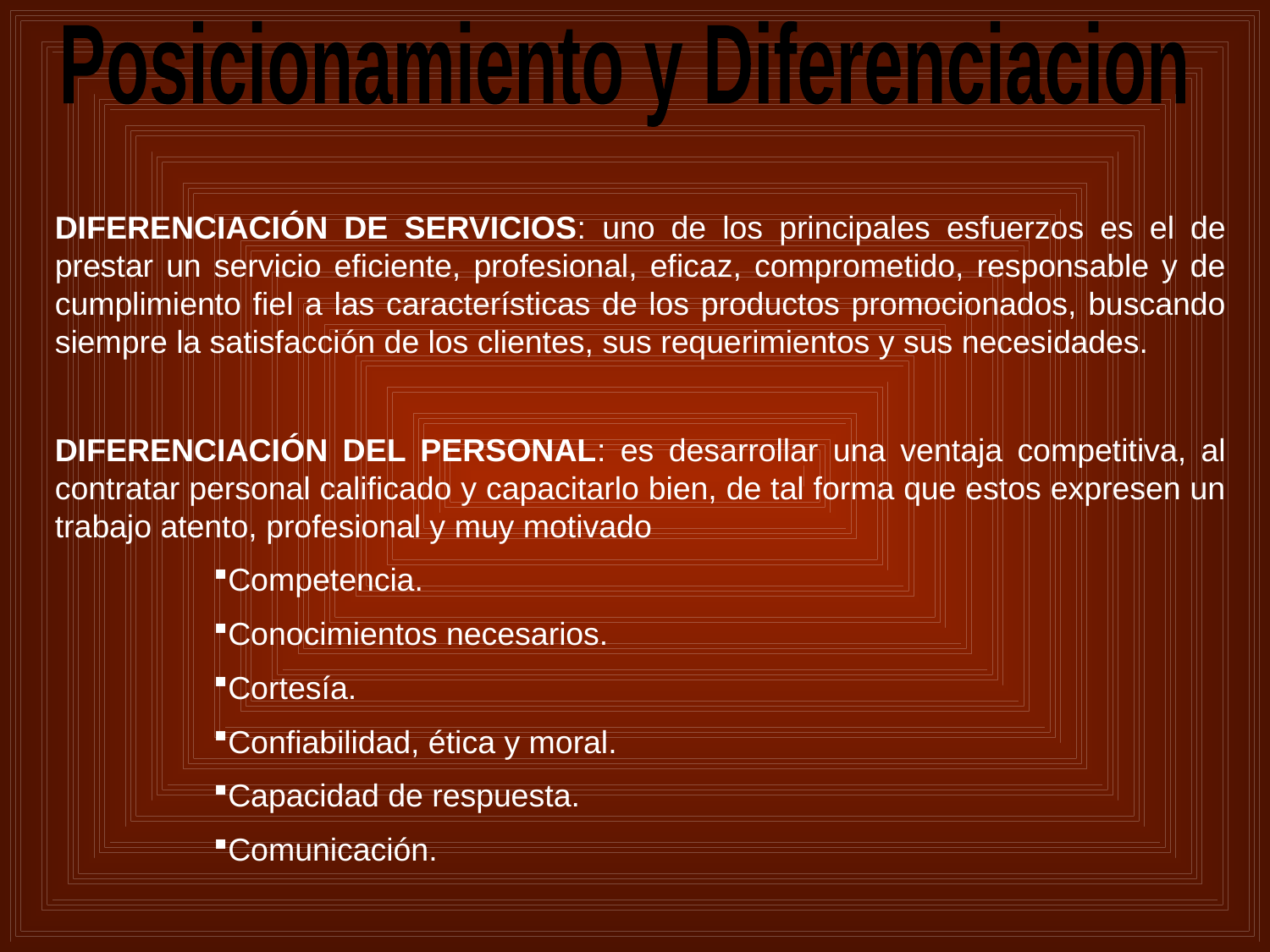

Posicionamiento y Diferenciacion
DIFERENCIACIÓN DE SERVICIOS: uno de los principales esfuerzos es el de prestar un servicio eficiente, profesional, eficaz, comprometido, responsable y de cumplimiento fiel a las características de los productos promocionados, buscando siempre la satisfacción de los clientes, sus requerimientos y sus necesidades.

DIFERENCIACIÓN DEL PERSONAL: es desarrollar una ventaja competitiva, al contratar personal calificado y capacitarlo bien, de tal forma que estos expresen un trabajo atento, profesional y muy motivado
Competencia.
Conocimientos necesarios.
Cortesía.
Confiabilidad, ética y moral.
Capacidad de respuesta.
Comunicación.